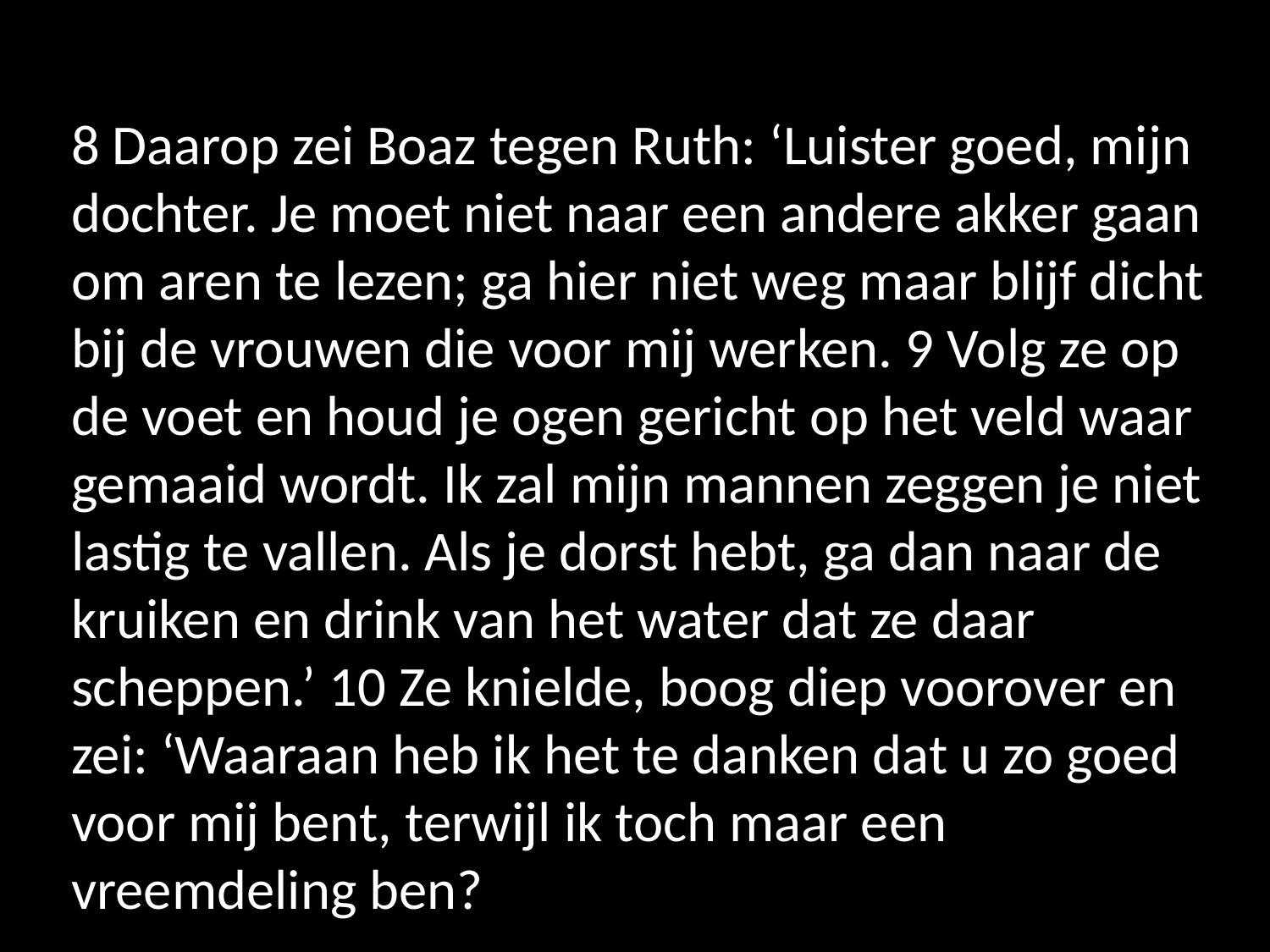

8 Daarop zei Boaz tegen Ruth: ‘Luister goed, mijn dochter. Je moet niet naar een andere akker gaan om aren te lezen; ga hier niet weg maar blijf dicht bij de vrouwen die voor mij werken. 9 Volg ze op de voet en houd je ogen gericht op het veld waar gemaaid wordt. Ik zal mijn mannen zeggen je niet lastig te vallen. Als je dorst hebt, ga dan naar de kruiken en drink van het water dat ze daar scheppen.’ 10 Ze knielde, boog diep voorover en zei: ‘Waaraan heb ik het te danken dat u zo goed voor mij bent, terwijl ik toch maar een vreemdeling ben?